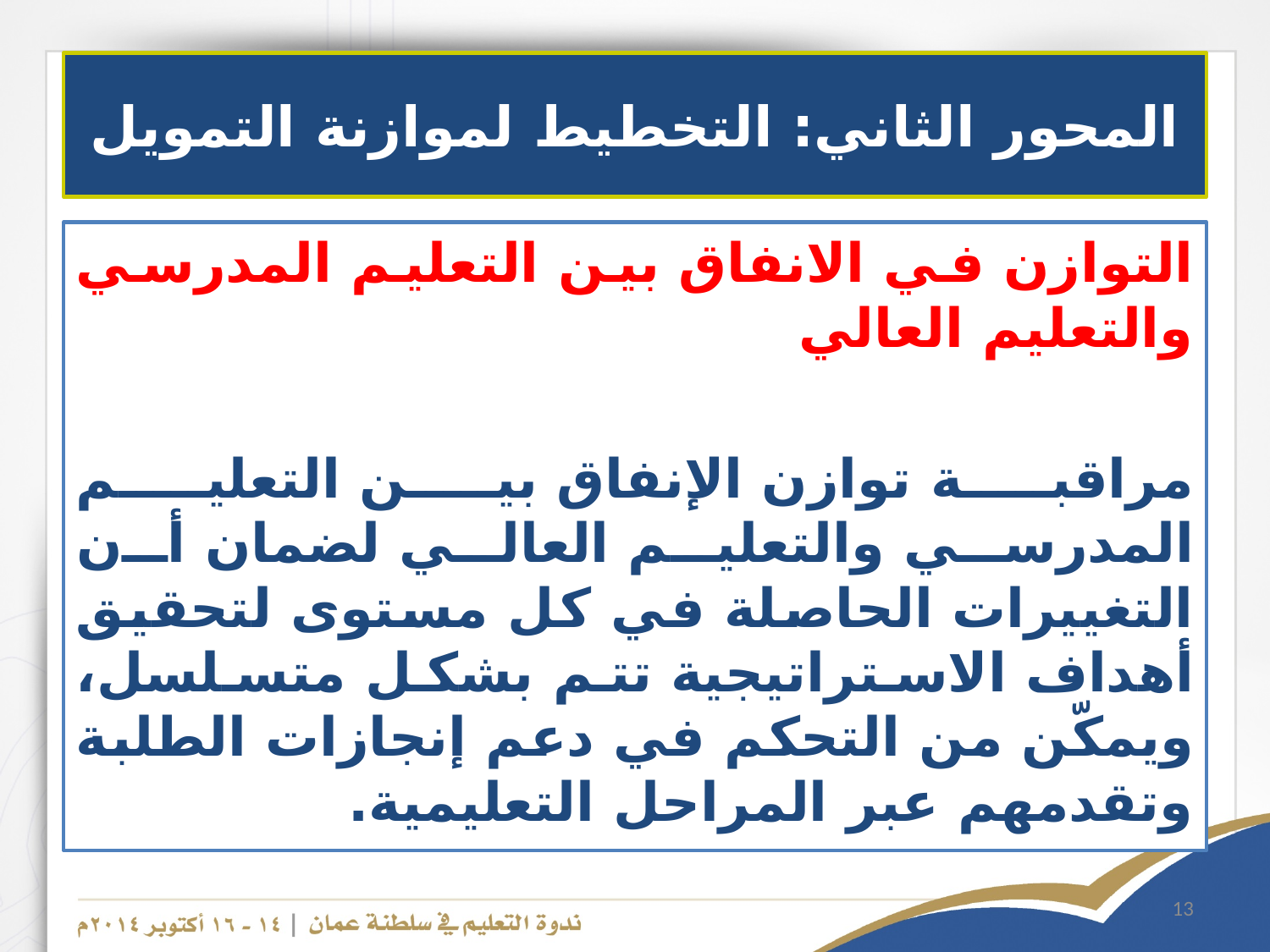

# المحور الثاني: التخطيط لموازنة التمويل
التوازن في الانفاق بين التعليم المدرسي والتعليم العالي

مراقبة توازن الإنفاق بين التعليم المدرسي والتعليم العالي لضمان أن التغييرات الحاصلة في كل مستوى لتحقيق أهداف الاستراتيجية تتم بشكل متسلسل، ويمكّن من التحكم في دعم إنجازات الطلبة وتقدمهم عبر المراحل التعليمية.

13